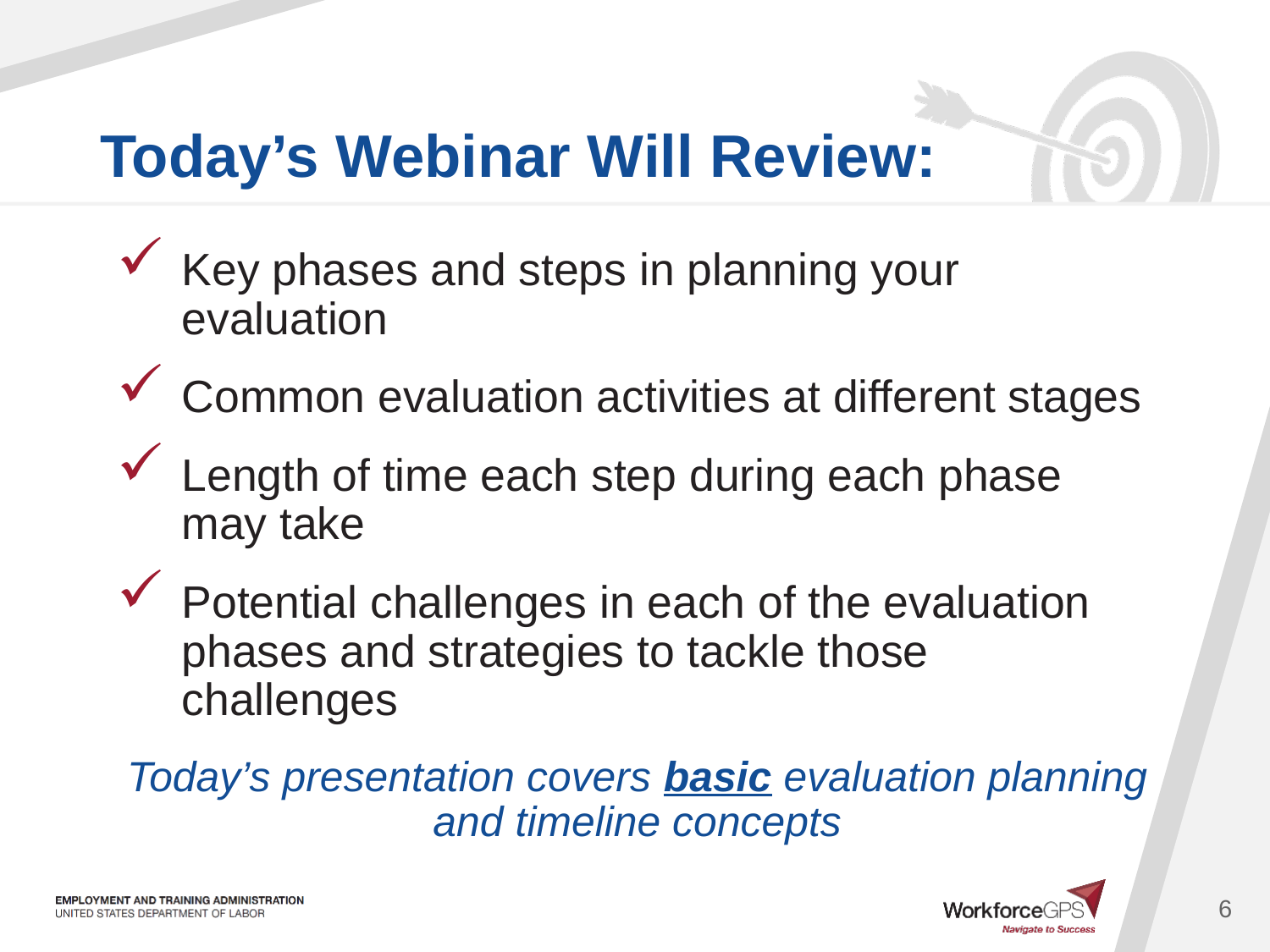

Key phases and steps in planning your evaluation
Common evaluation activities at different stages
Length of time each step during each phase may take
Potential challenges in each of the evaluation phases and strategies to tackle those challenges
Today’s presentation covers basic evaluation planning and timeline concepts
6